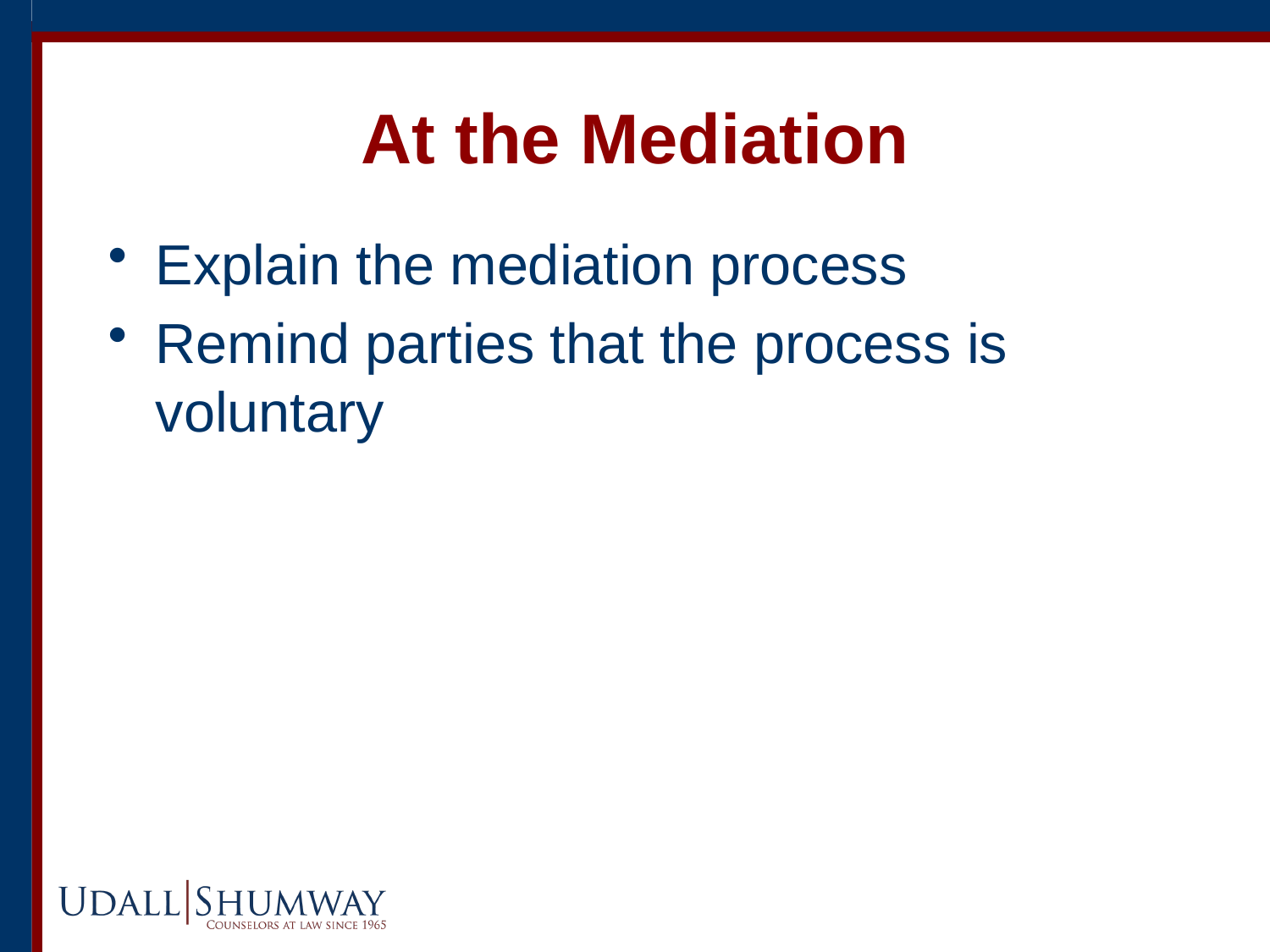

# At the Mediation
Explain the mediation process
Remind parties that the process is voluntary